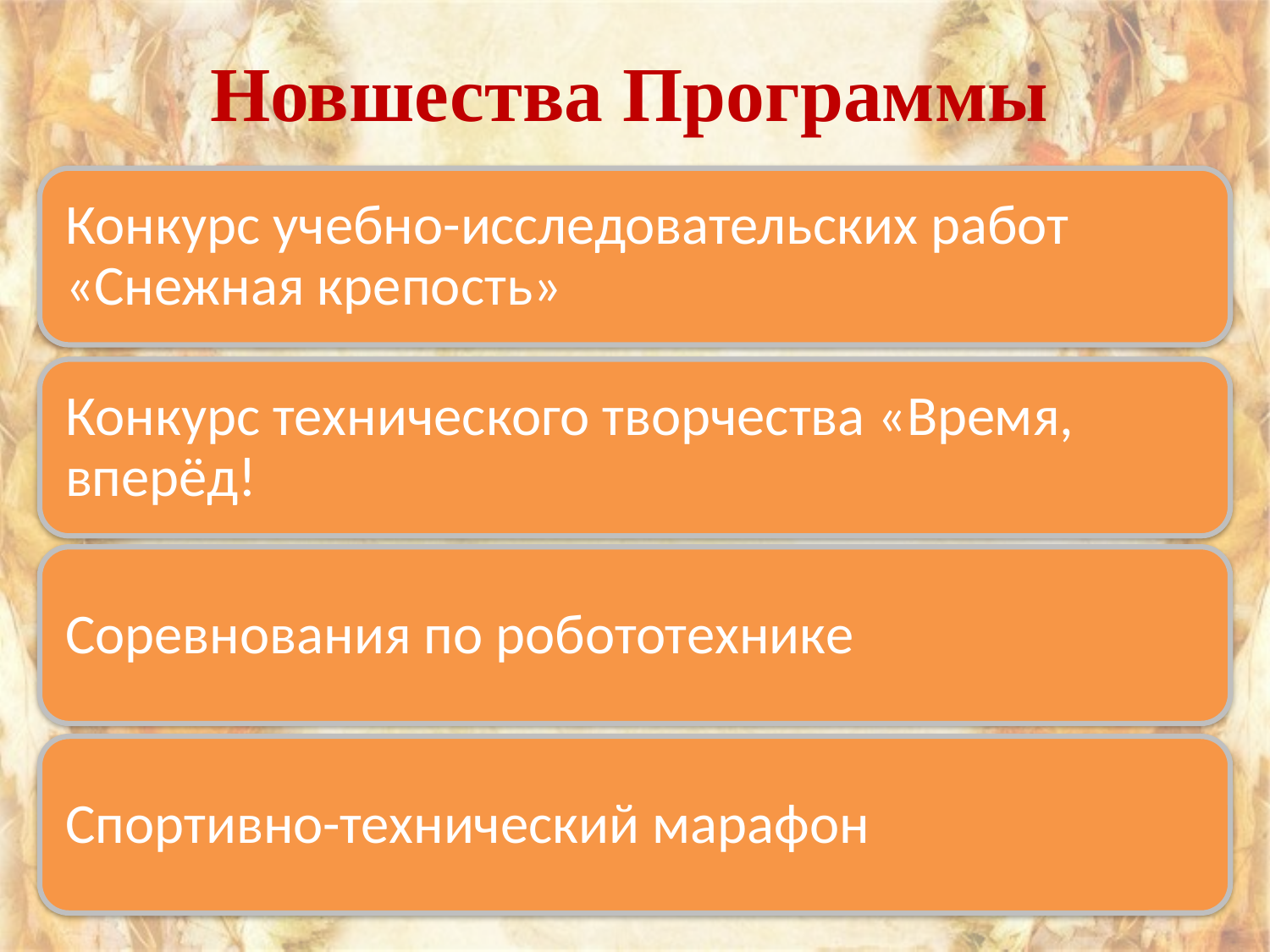

Новшества Программы
Конкурс учебно-исследовательских работ «Снежная крепость»
Конкурс технического творчества «Время, вперёд!
Соревнования по робототехнике
Спортивно-технический марафон